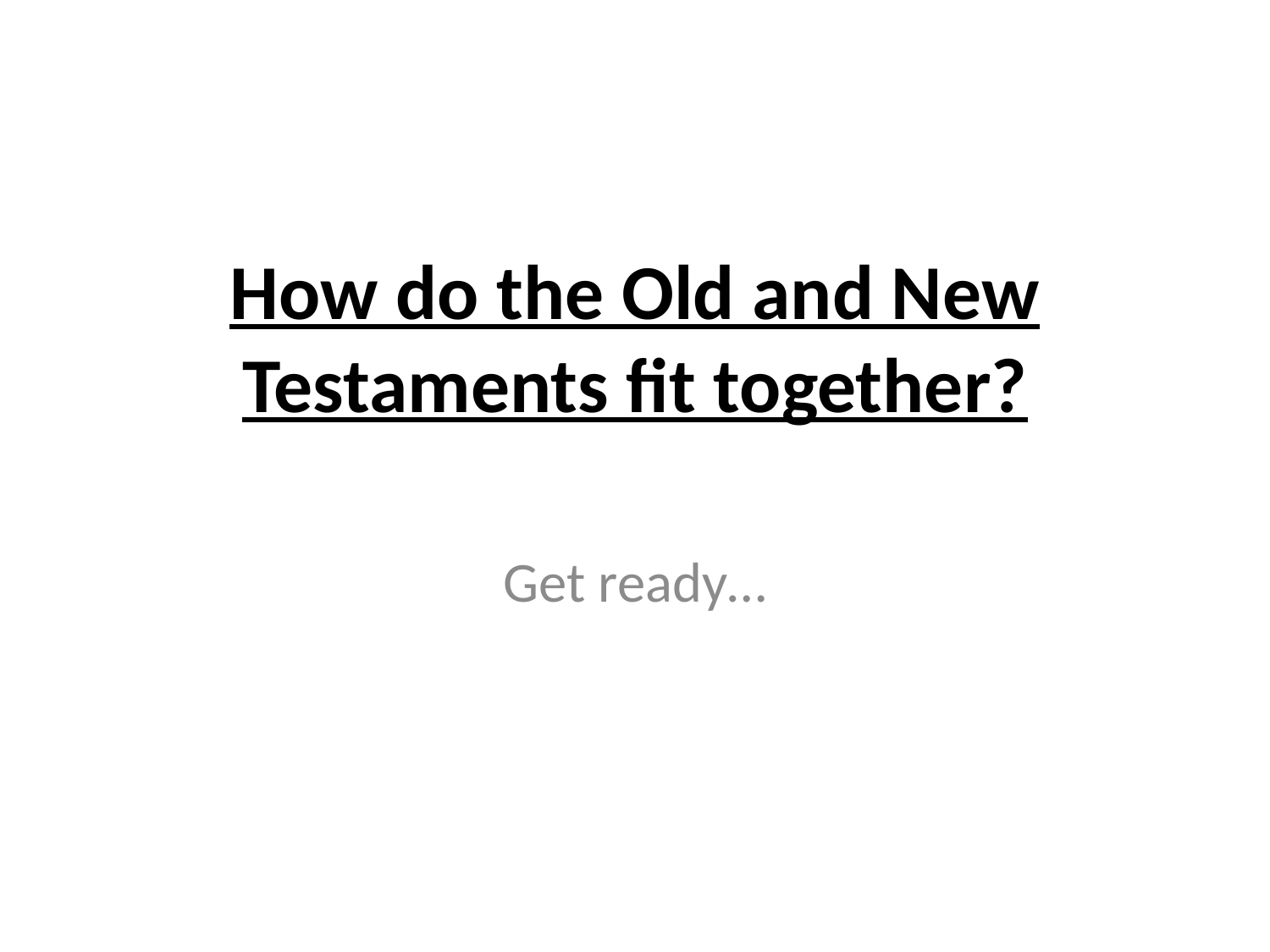

# How do the Old and New Testaments fit together?
Get ready…